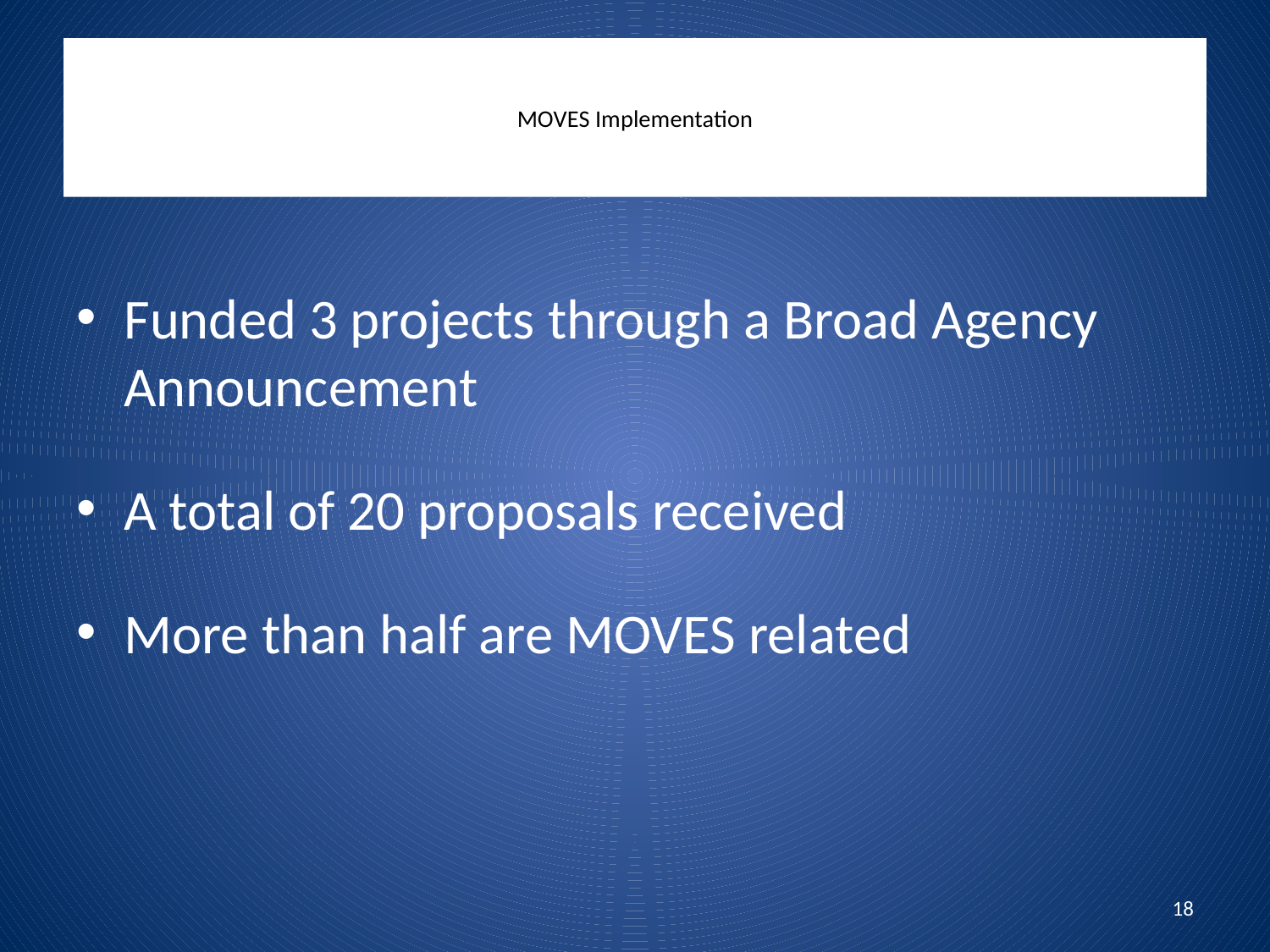

# MOVES Implementation

Funded 3 projects through a Broad Agency Announcement

A total of 20 proposals received

More than half are MOVES related

18